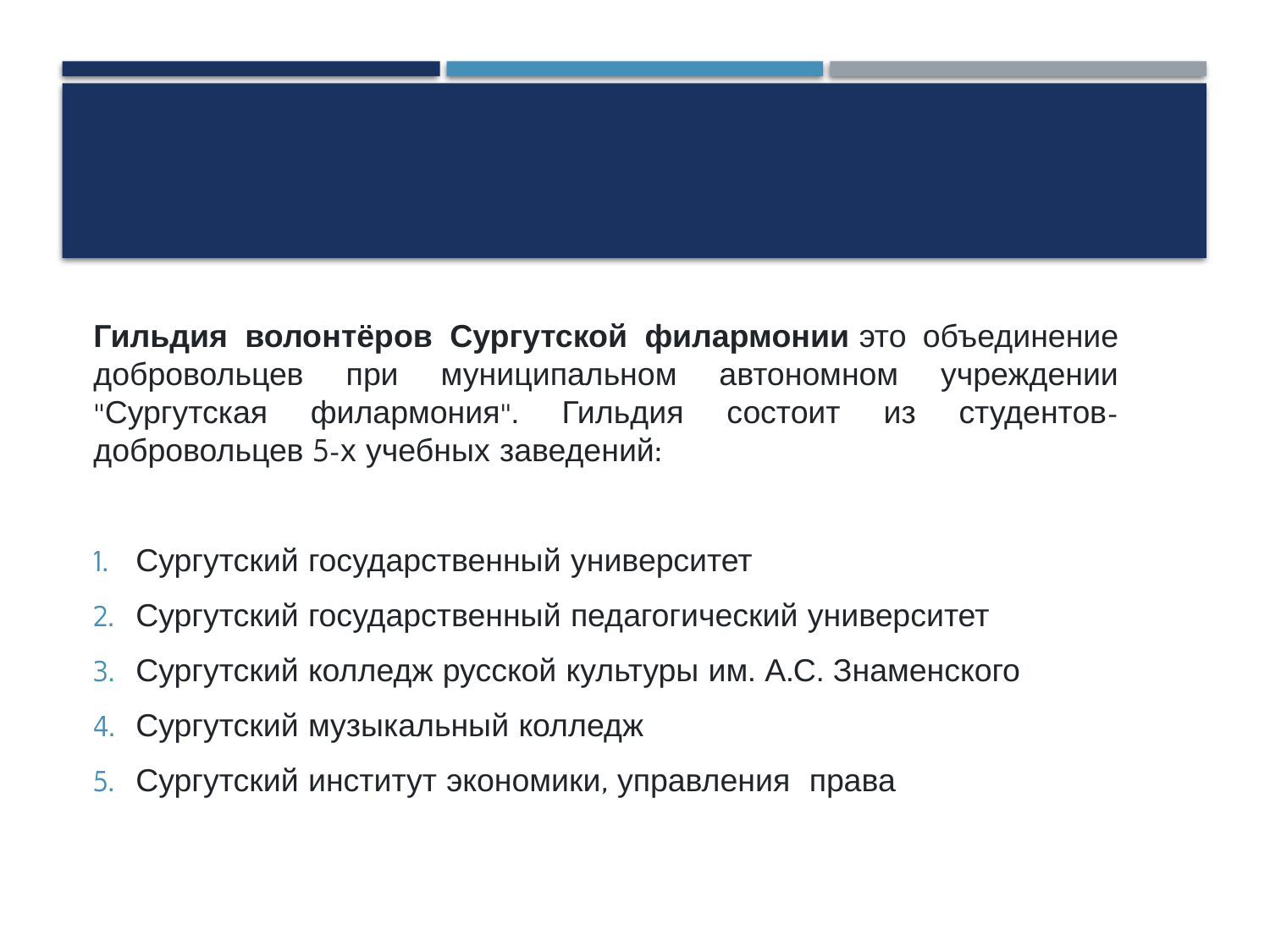

#
Гильдия волонтёров Сургутской филармонии это объединение добровольцев при муниципальном автономном учреждении "Сургутская филармония". Гильдия состоит из студентов-добровольцев 5-х учебных заведений:

Сургутский государственный университет
Сургутский государственный педагогический университет
Сургутский колледж русской культуры им. А.С. Знаменского
Сургутский музыкальный колледж
Сургутский институт экономики, управления  права